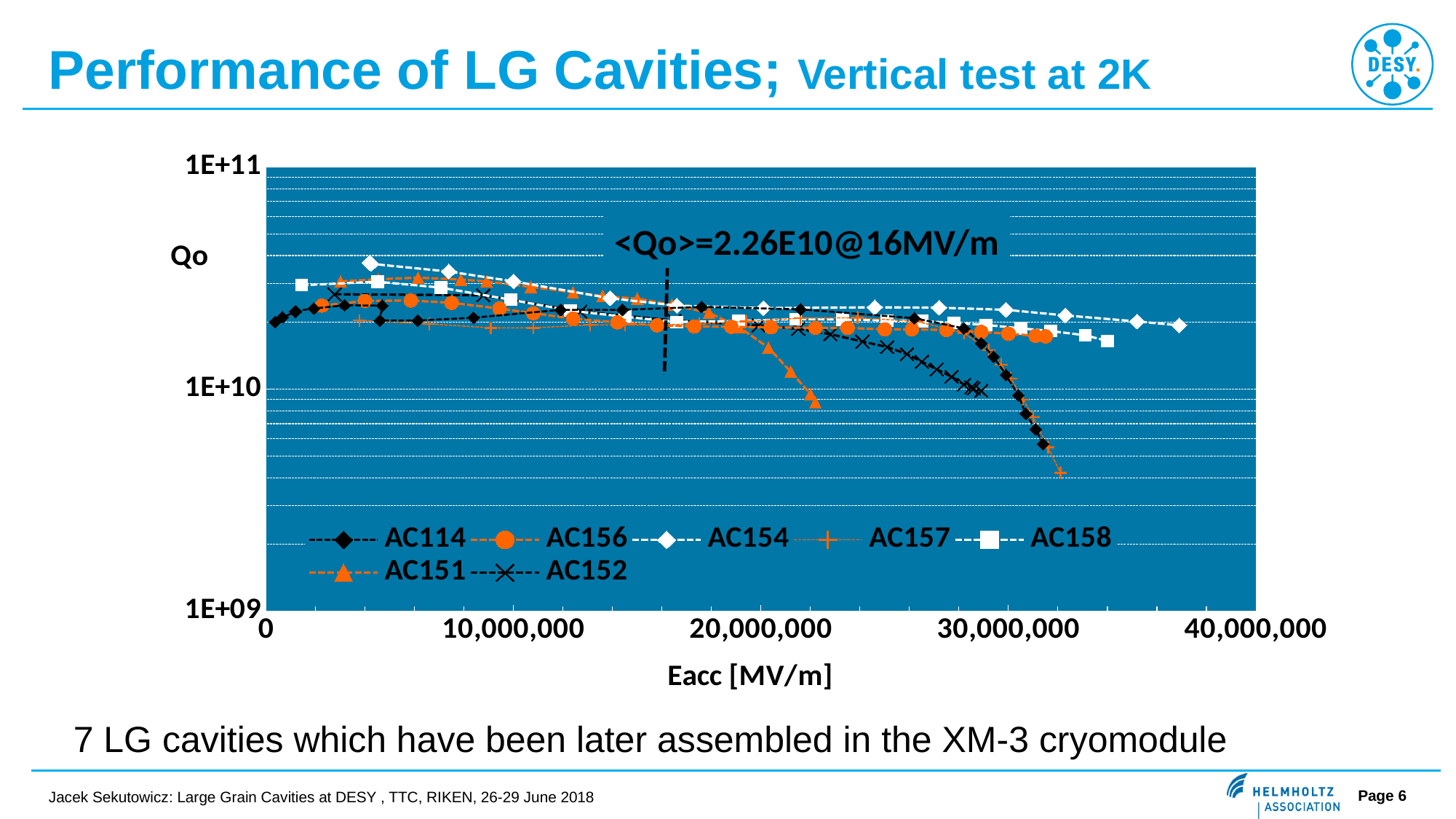

Performance of LG Cavities; Vertical test at 2K

### Chart

| Category |  |  |  |  |  |  |  |
|---|---|---|---|---|---|---|---|
<Qo>=2.26E10@16MV/m
7 LG cavities which have been later assembled in the XM-3 cryomodule
Jacek Sekutowicz: Large Grain Cavities at DESY , TTC, RIKEN, 26-29 June 2018